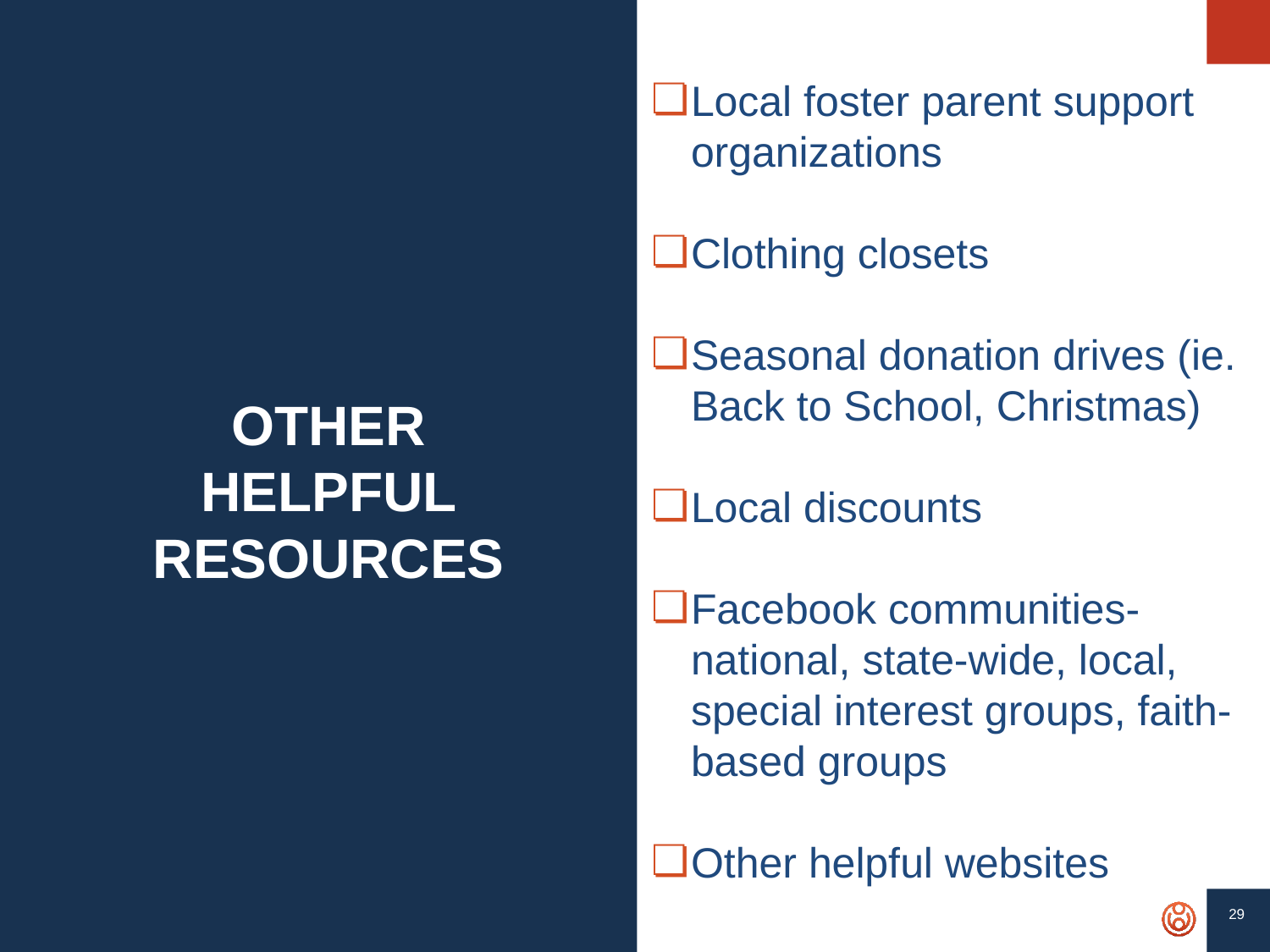

Local foster parent support organizations
Clothing closets
Seasonal donation drives (ie. Back to School, Christmas)
Local discounts
Facebook communities- national, state-wide, local, special interest groups, faith-based groups
Other helpful websites

# OTHER HELPFUL RESOURCES
29